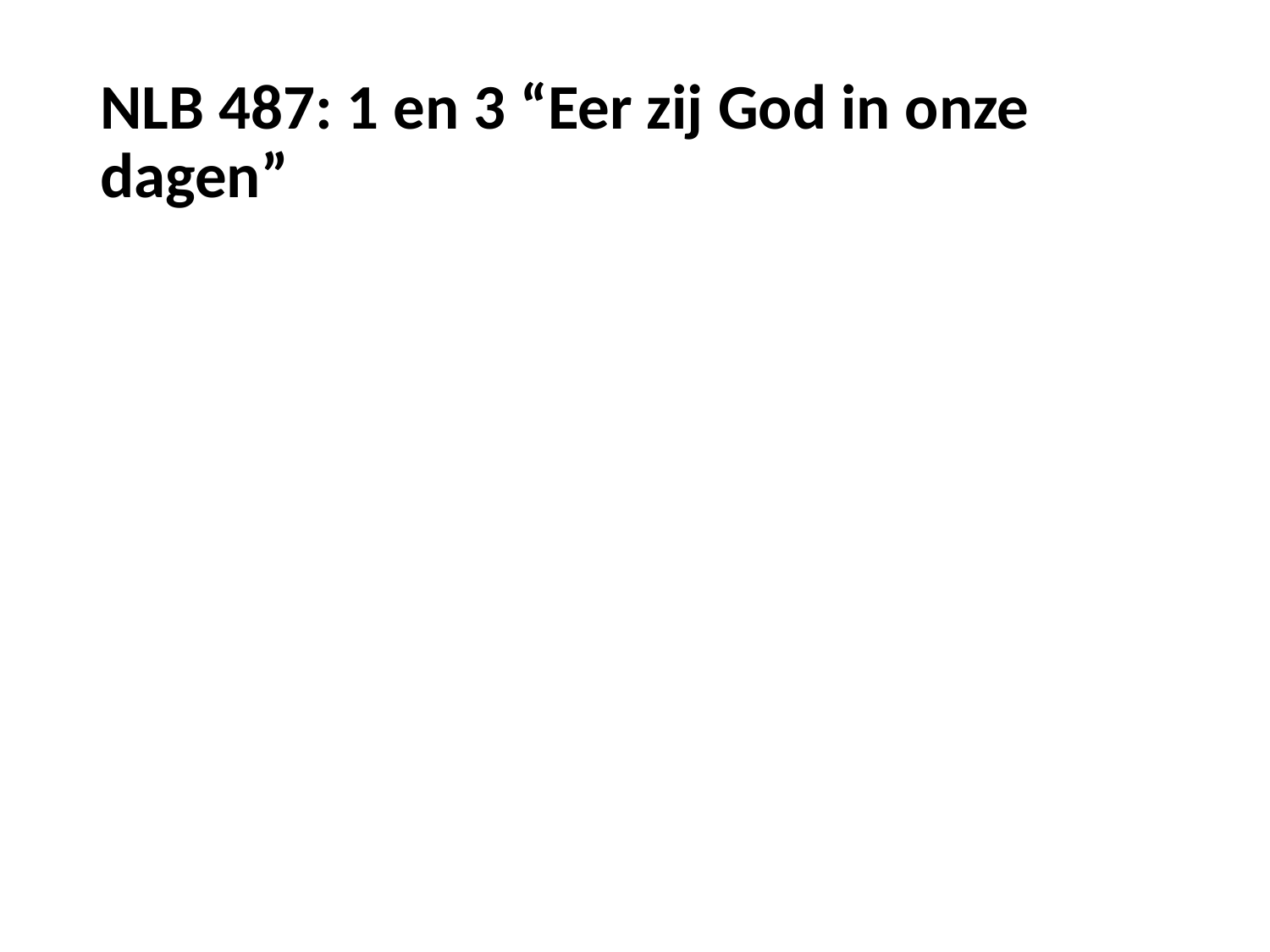

# NLB 487: 1 en 3 “Eer zij God in onze dagen”